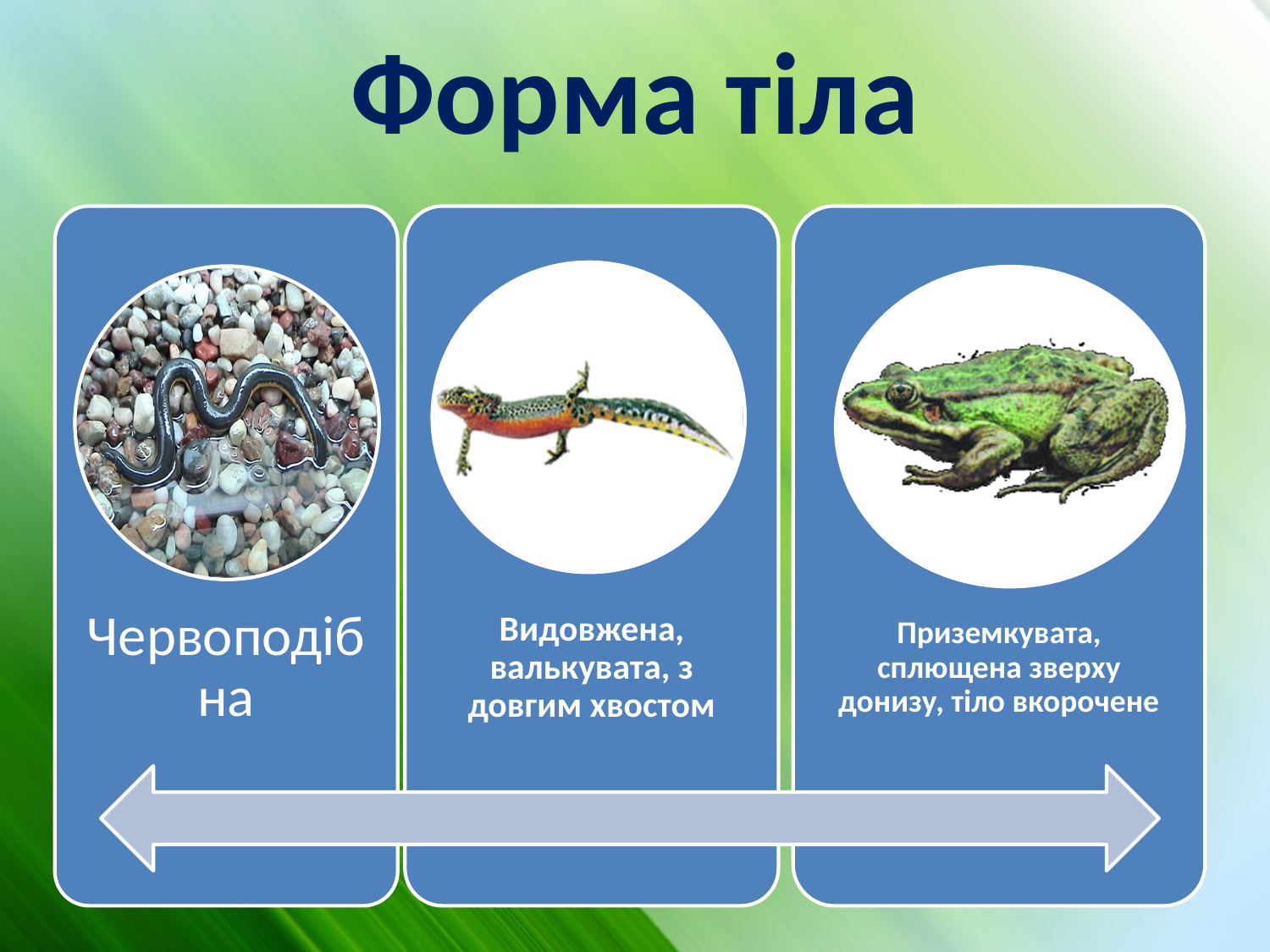

# Форма тіла

Червоподібна

Видовжена, валькувата, з довгим хвостом

Приземкувата, сплющена зверху донизу, тіло вкорочене